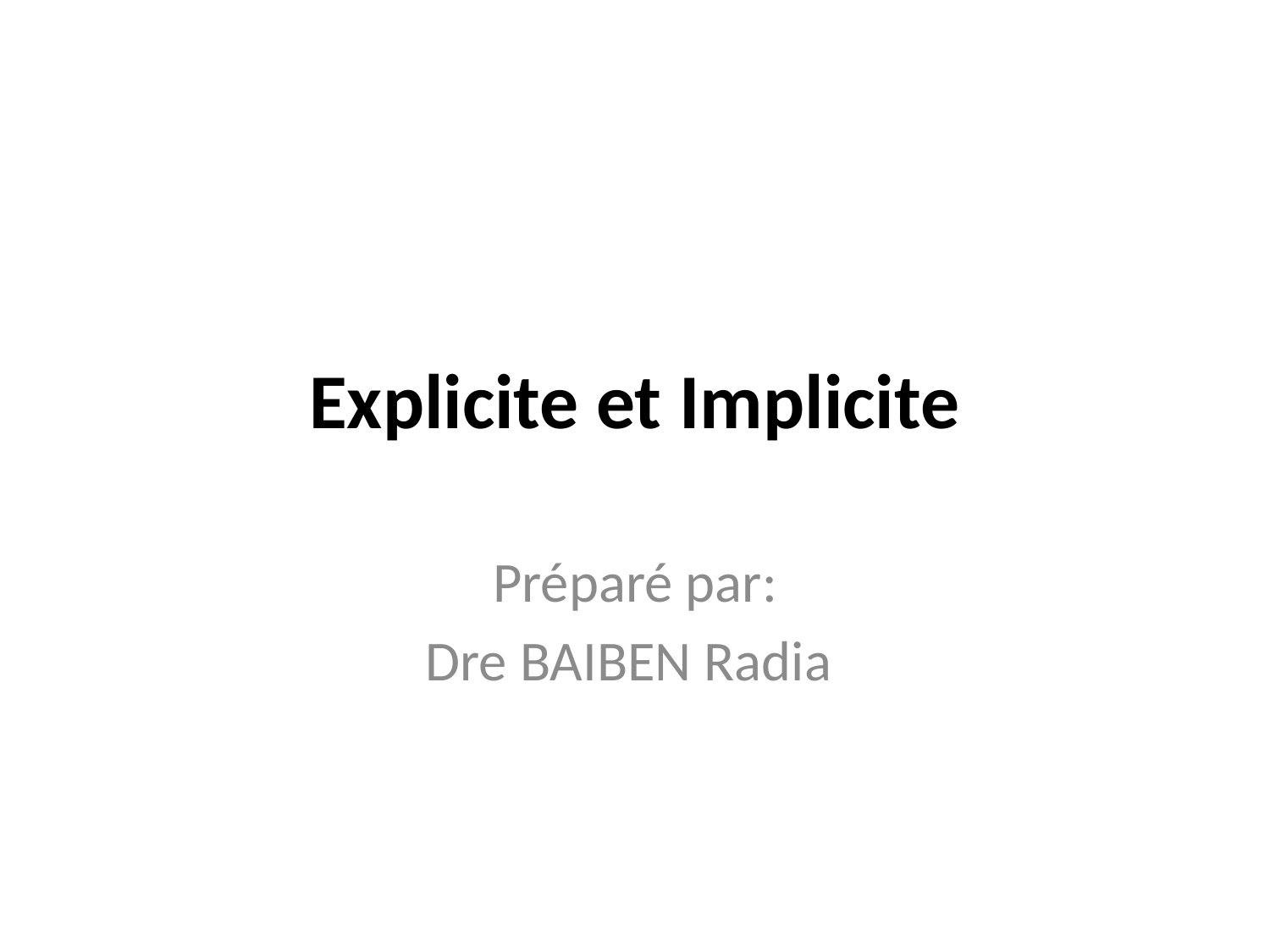

# Explicite et Implicite
Préparé par:
Dre BAIBEN Radia